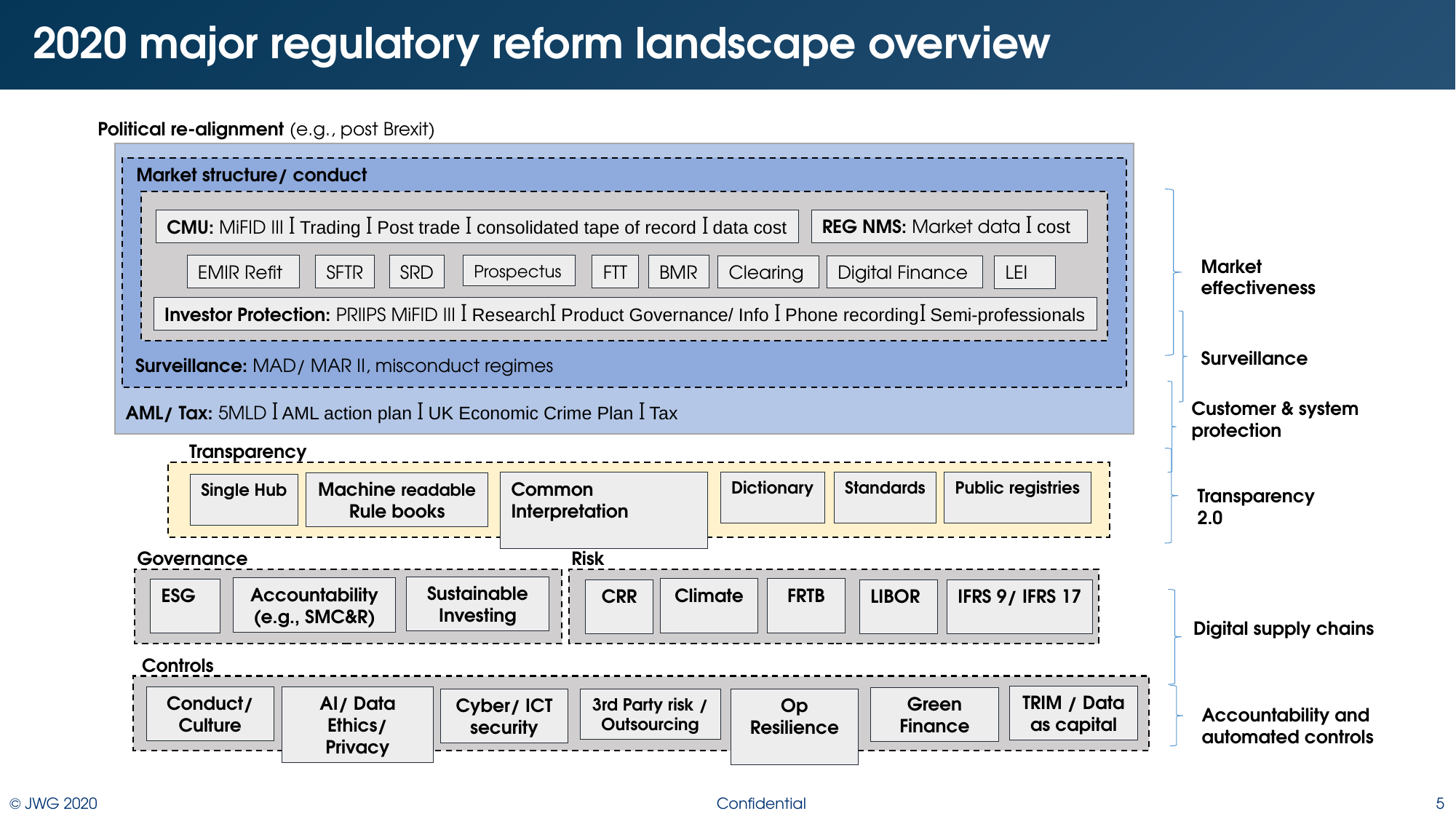

# 2020 major regulatory reform landscape overview
Political re-alignment (e.g., post Brexit)

Market structure/ conduct

REG NMS: Market data ꟾ cost
CMU: MiFID III ꟾ Trading ꟾ Post trade ꟾ consolidated tape of record ꟾ data cost
Market effectiveness
FTT
BMR
EMIR Refit
Prospectus
SFTR
SRD
Clearing
Digital Finance
LEI
Investor Protection: PRIIPS MiFID III ꟾ Researchꟾ Product Governance/ Info ꟾ Phone recordingꟾ Semi-professionals

Surveillance
Surveillance: MAD/ MAR II, misconduct regimes

Customer & system protection
AML/ Tax: 5MLD ꟾ AML action plan ꟾ UK Economic Crime Plan ꟾ Tax
Transparency

Dictionary
Standards
Public registries

Common Interpretation

Machine readable Rule books
Single Hub
Transparency 2.0
Governance
Risk

Sustainable Investing
Accountability (e.g., SMC&R)
Climate
FRTB
BRRD
ESG
CRR
LIBOR
IFRS 9/ IFRS 17

Digital supply chains
Controls

TRIM / Data as capital
Conduct/ Culture
AI/ Data Ethics/ Privacy
Green Finance
Cyber/ ICT security
3rd Party risk / Outsourcing
Op Resilience

Accountability and automated controls